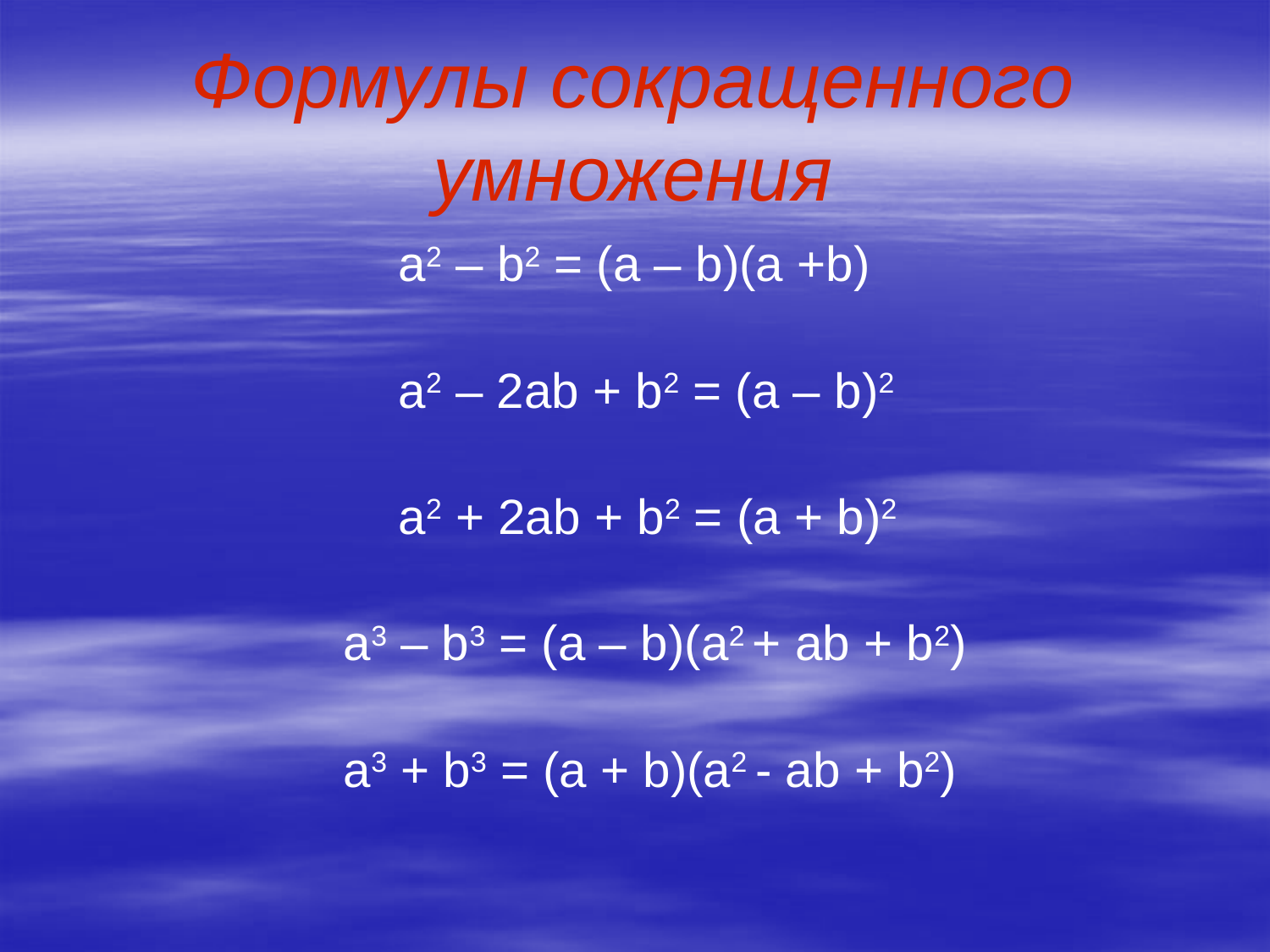

# Формулы сокращенного умножения
                         а2 – b2 = (a – b)(a +b)

                         a2 – 2ab + b2 = (a – b)2

                         a2 + 2ab + b2 = (a + b)2

                     a3 – b3 = (a – b)(a2 + ab + b2)

                     a3 + b3 = (a + b)(a2 - ab + b2)